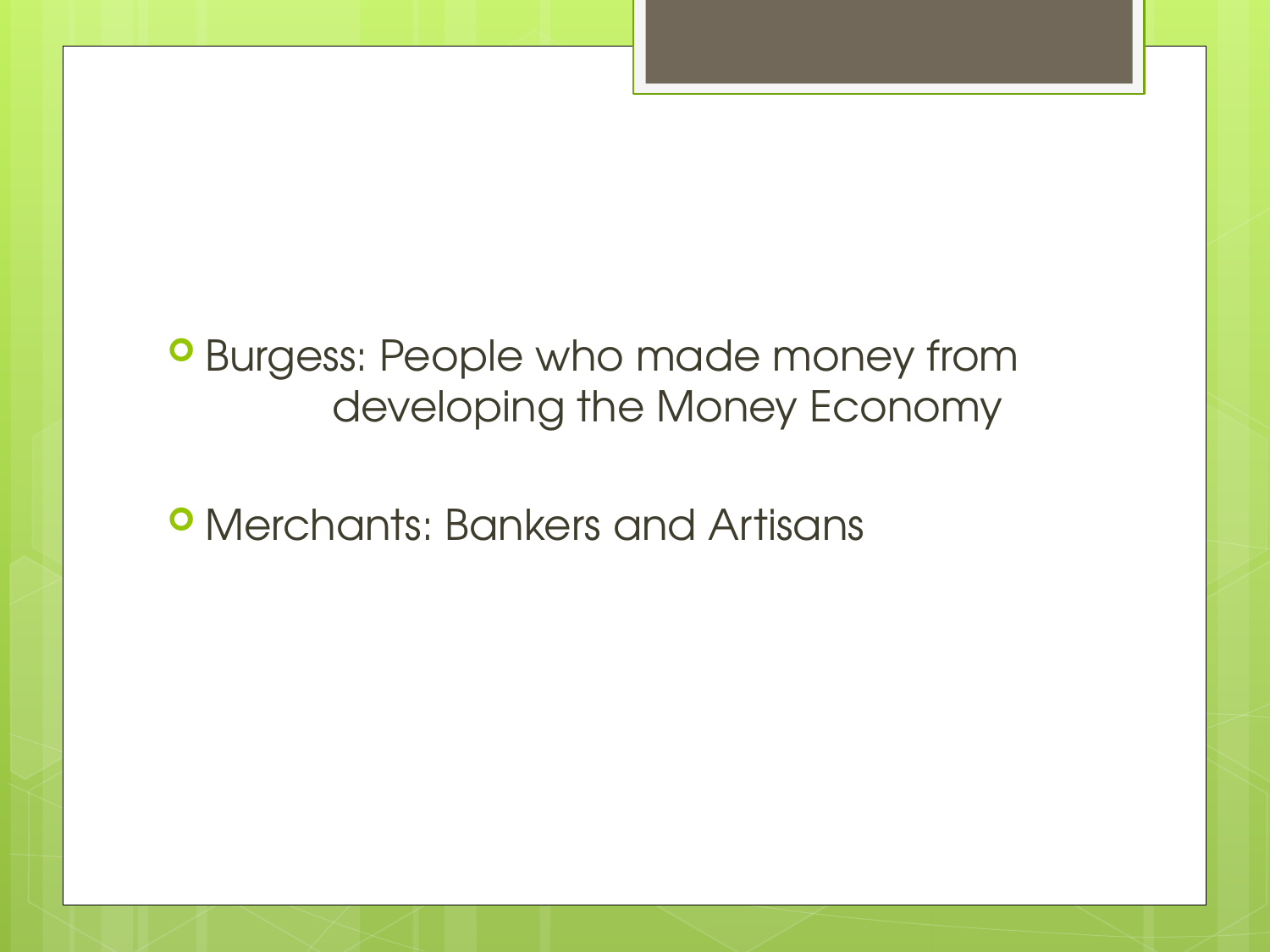

Burgess: People who made money from 	developing the Money Economy

Merchants: Bankers and Artisans